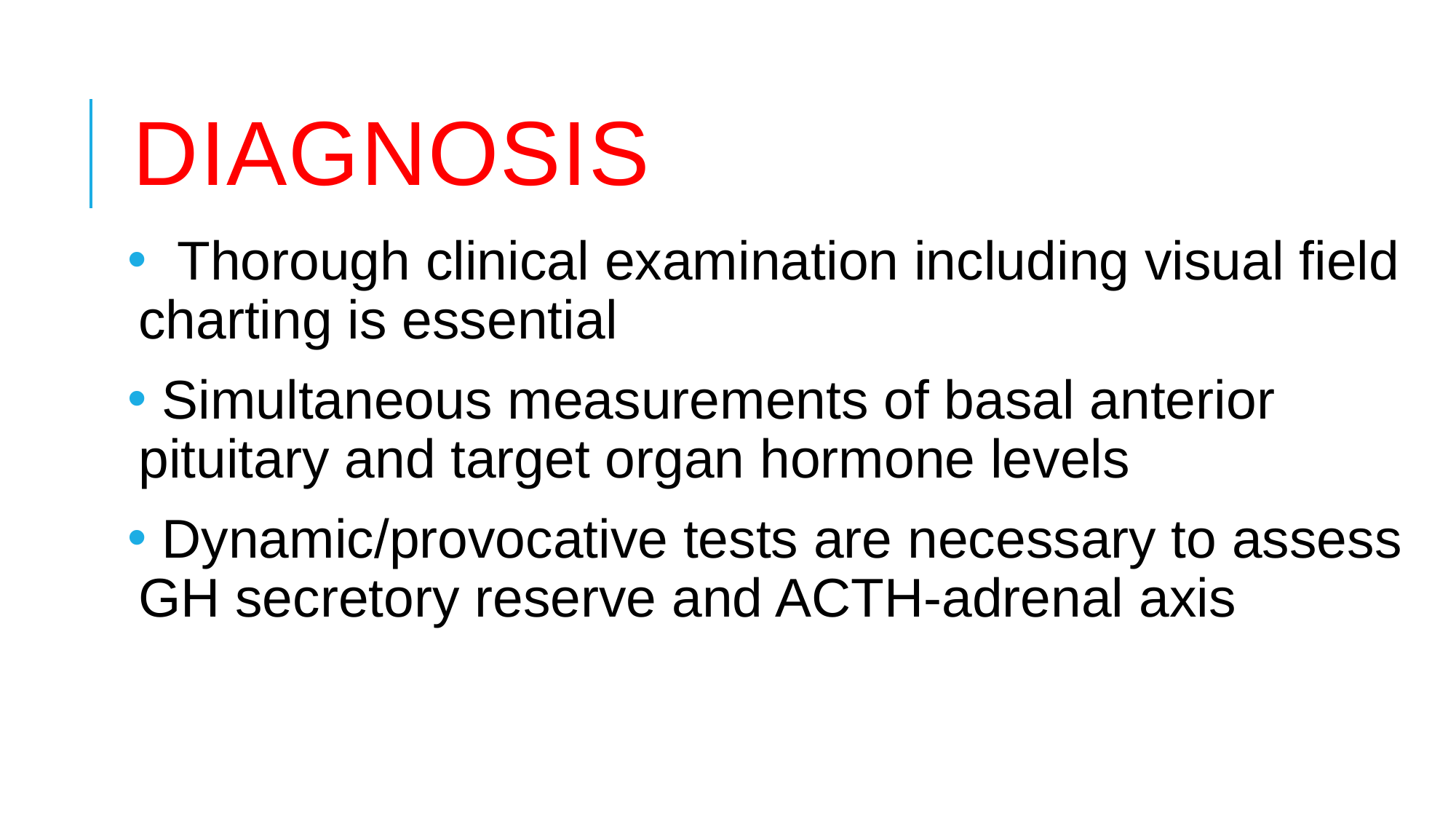

# Diagnosis
  Thorough clinical examination including visual field charting is essential
 Simultaneous measurements of basal anterior pituitary and target organ hormone levels
 Dynamic/provocative tests are necessary to assess GH secretory reserve and ACTH-adrenal axis